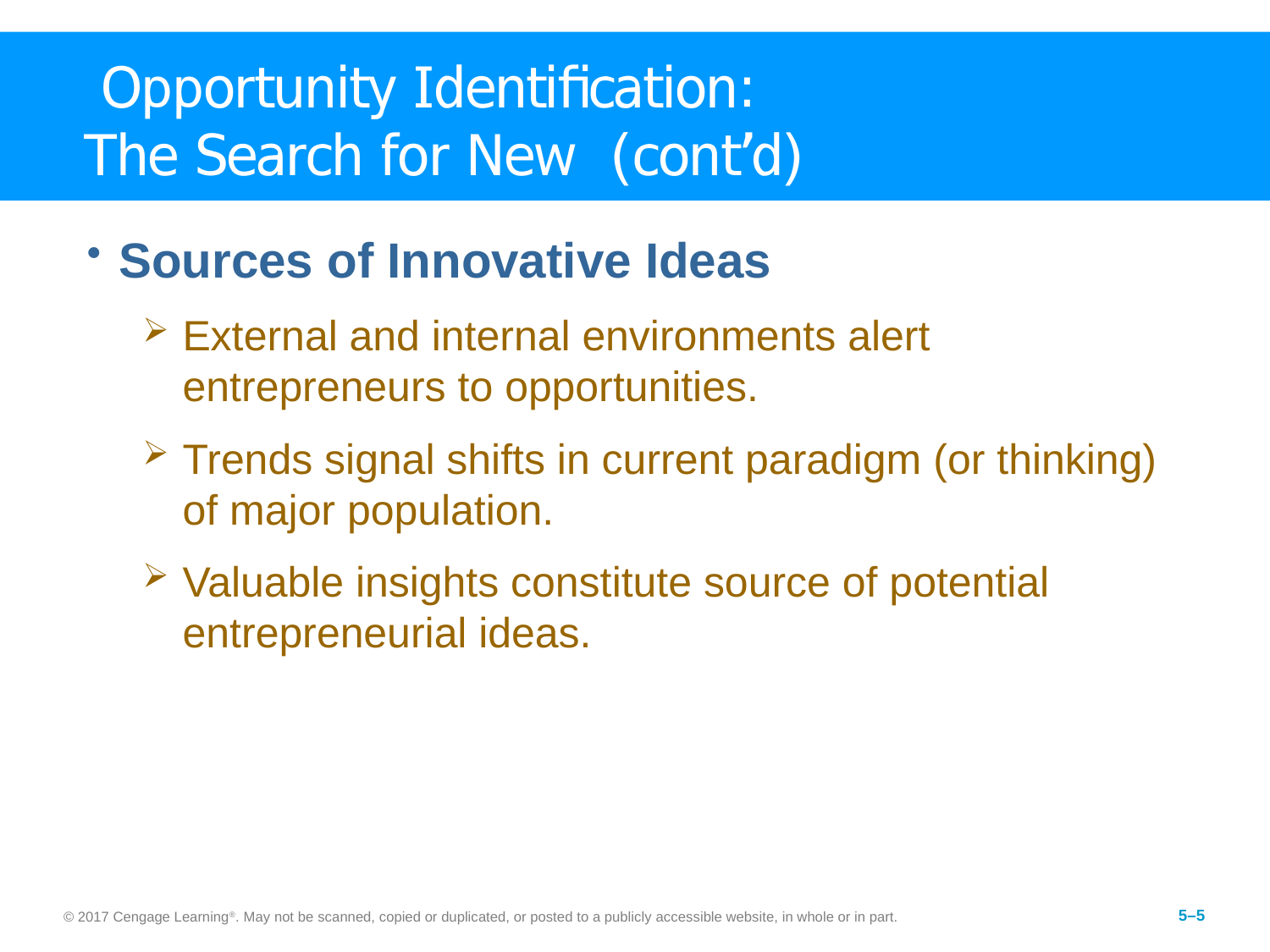

# Opportunity Identification: The Search for New  (cont’d)
Sources of Innovative Ideas
External and internal environments alert entrepreneurs to opportunities.
Trends signal shifts in current paradigm (or thinking) of major population.
Valuable insights constitute source of potential entrepreneurial ideas.

© 2017 Cengage Learning®. May not be scanned, copied or duplicated, or posted to a publicly accessible website, in whole or in part.
5–5